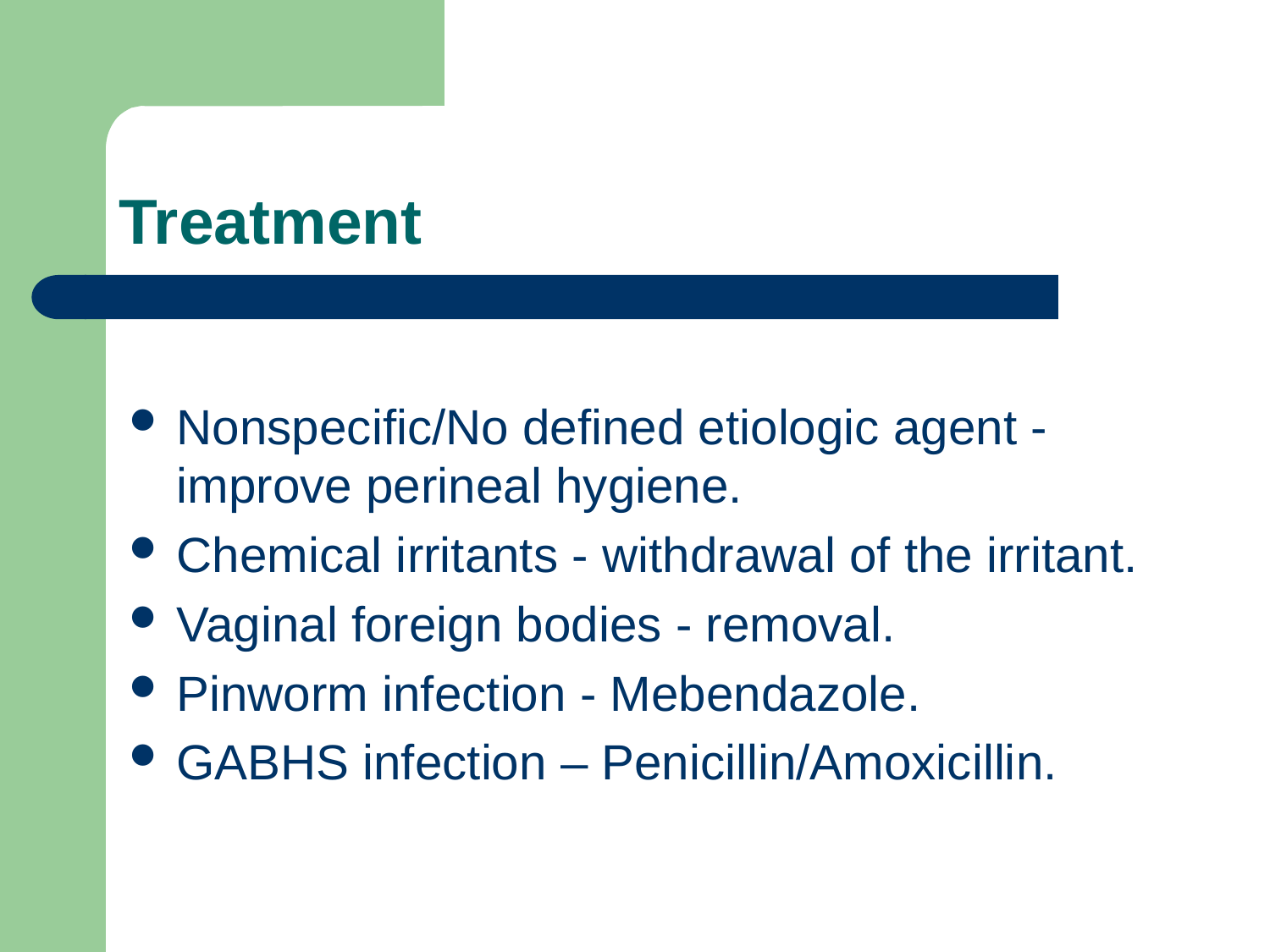

# Treatment

Nonspecific/No defined etiologic agent - improve perineal hygiene.
Chemical irritants - withdrawal of the irritant.
Vaginal foreign bodies - removal.
Pinworm infection - Mebendazole.
GABHS infection – Penicillin/Amoxicillin.